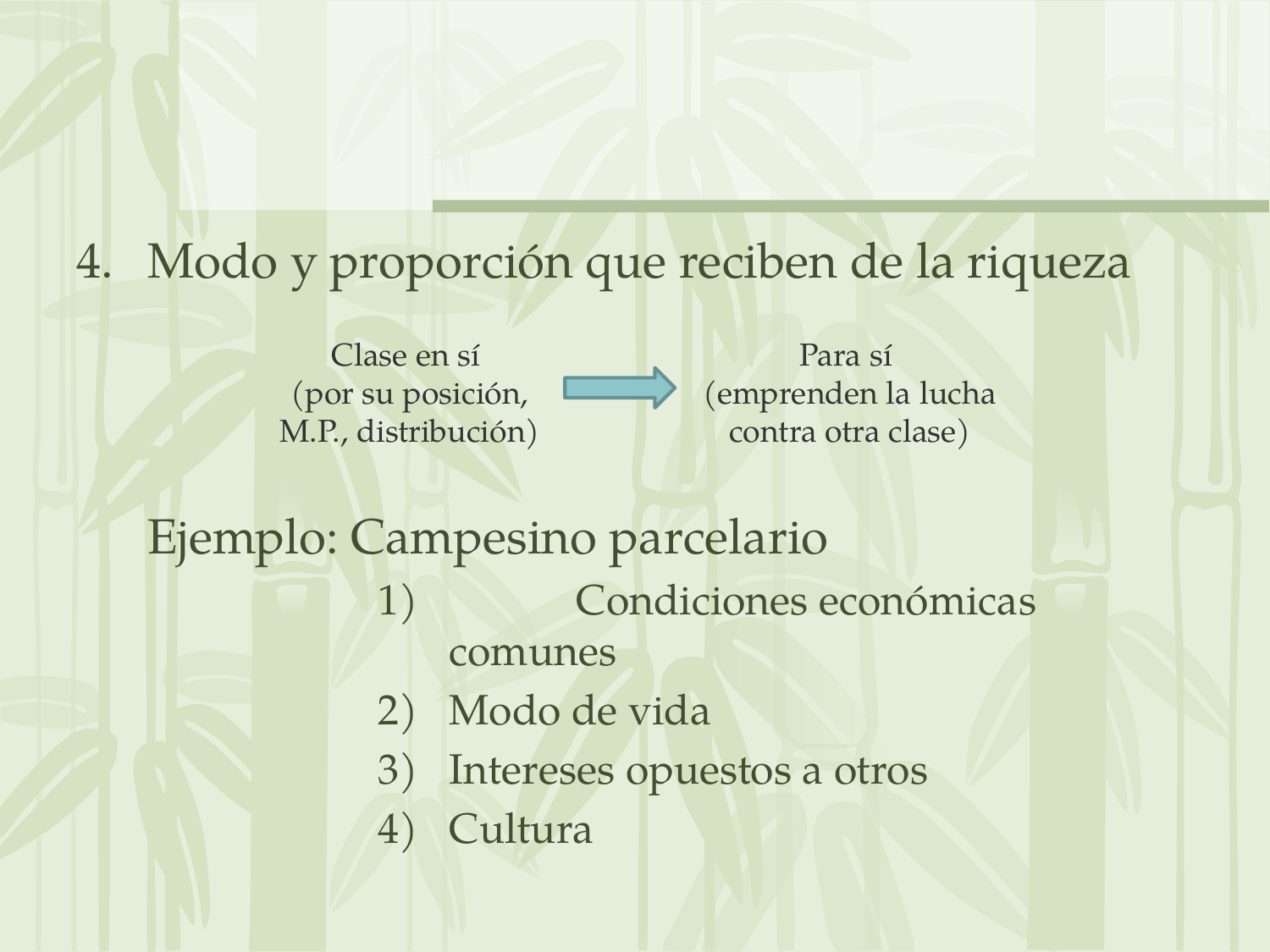

Modo y proporción que reciben de la riqueza

	Ejemplo: Campesino parcelario
	Condiciones económicas comunes
Modo de vida
Intereses opuestos a otros
Cultura
Clase en sí
(por su posición, M.P., distribución)
Para sí
(emprenden la lucha contra otra clase)